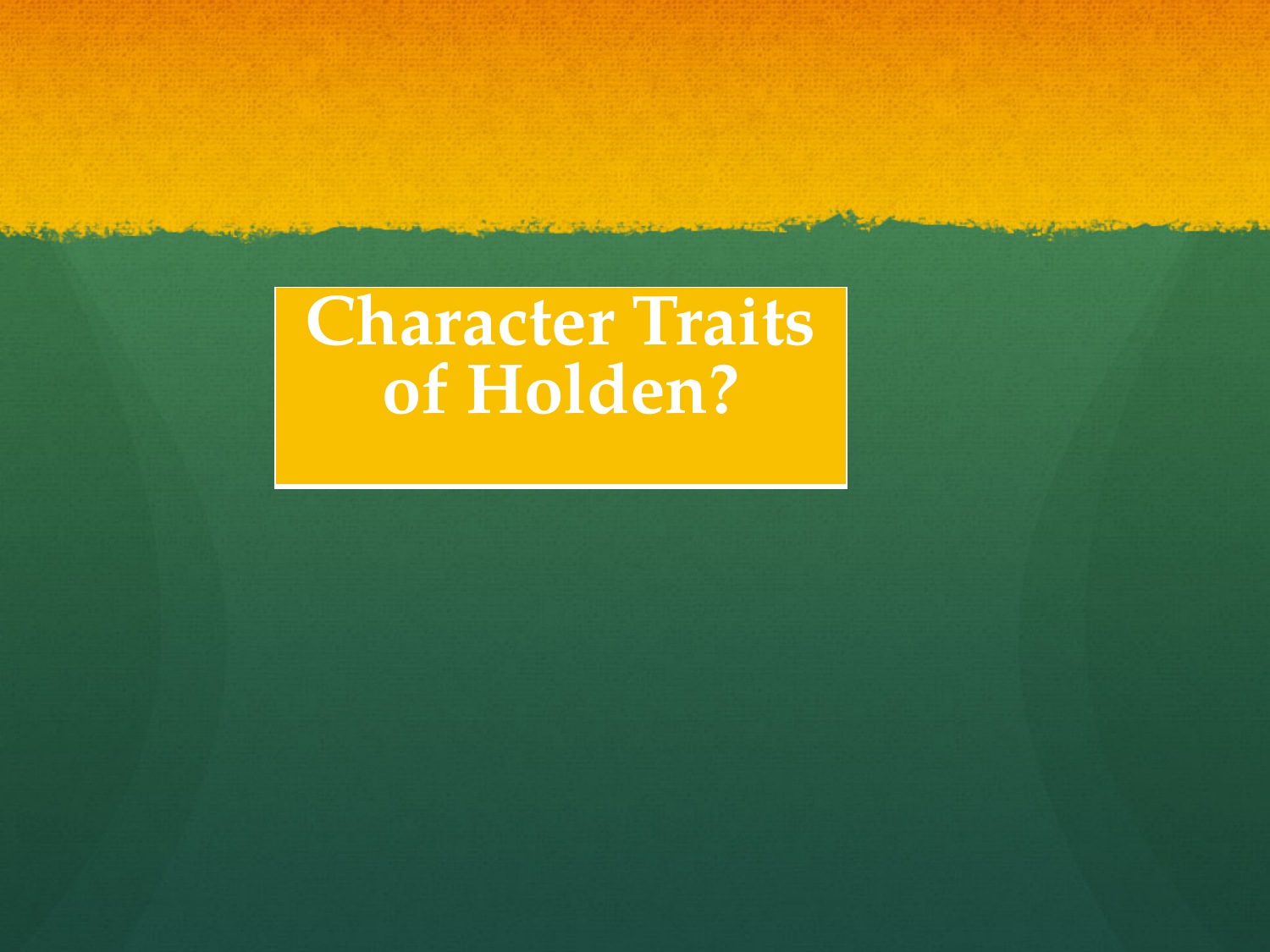

#
| Character Traits of Holden? |
| --- |